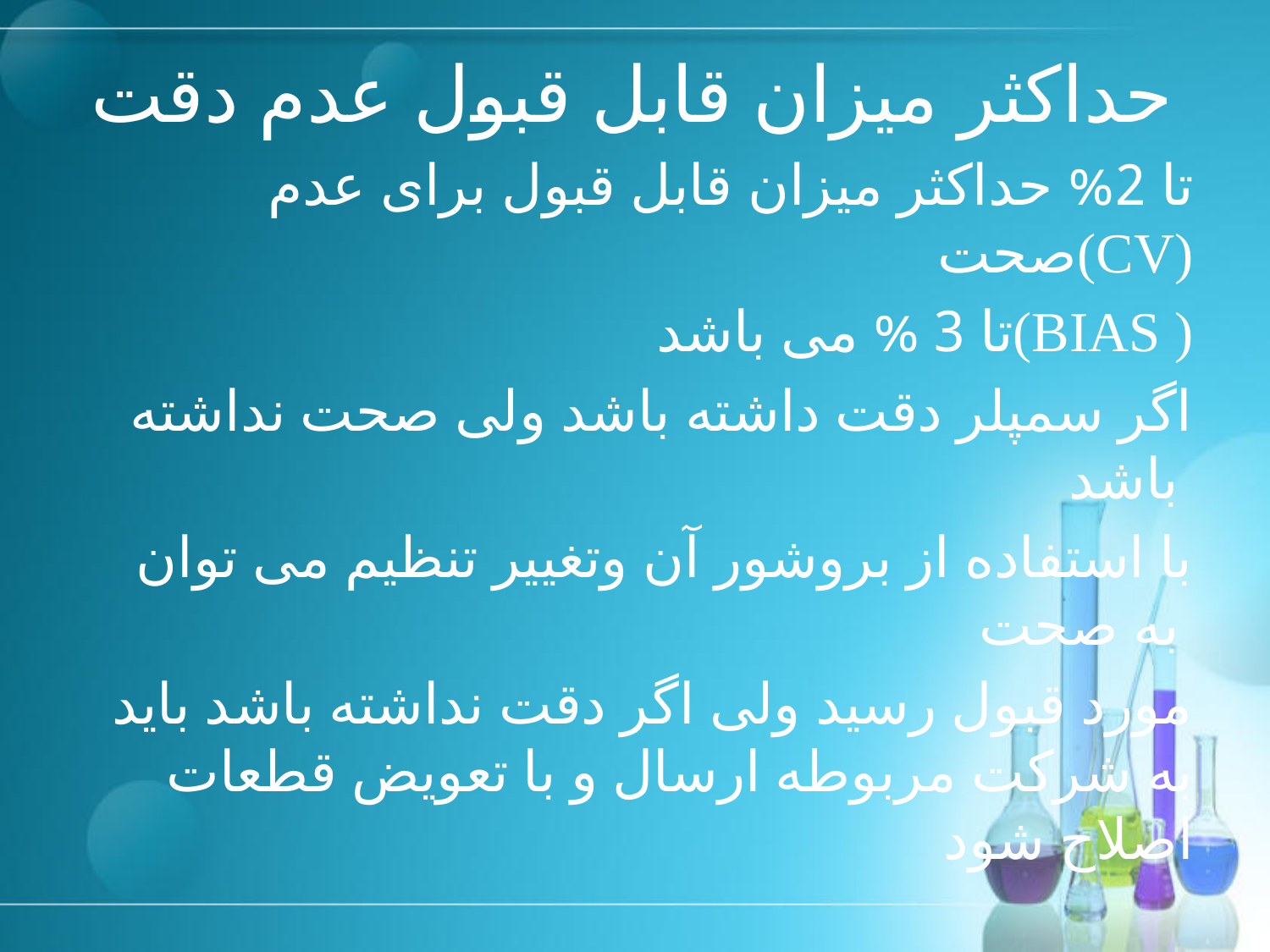

# حداکثر میزان قابل قبول عدم دقت
   تا 2% حداکثر میزان قابل قبول برای عدم صحت(CV)
  تا 3 % می باشد(BIAS )
اگر سمپلر دقت داشته باشد ولی صحت نداشته باشد
با استفاده از بروشور آن وتغییر تنظیم می توان به صحت
مورد قبول رسید ولی اگر دقت نداشته باشد باید به شرکت مربوطه ارسال و با تعویض قطعات اصلاح شود